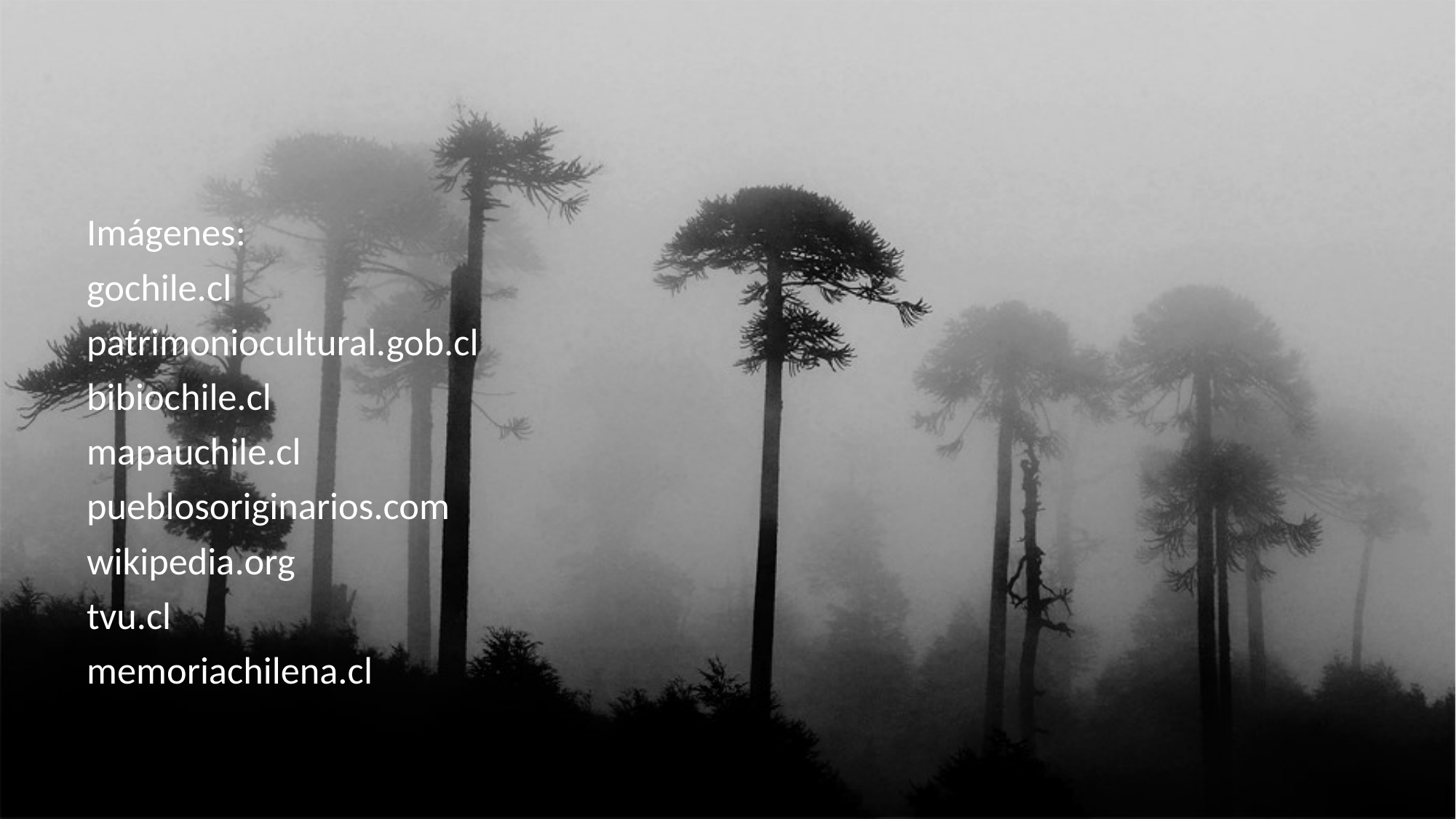

#
Imágenes:
gochile.cl
patrimoniocultural.gob.cl
bibiochile.cl
mapauchile.cl
pueblosoriginarios.com
wikipedia.org
tvu.cl
memoriachilena.cl